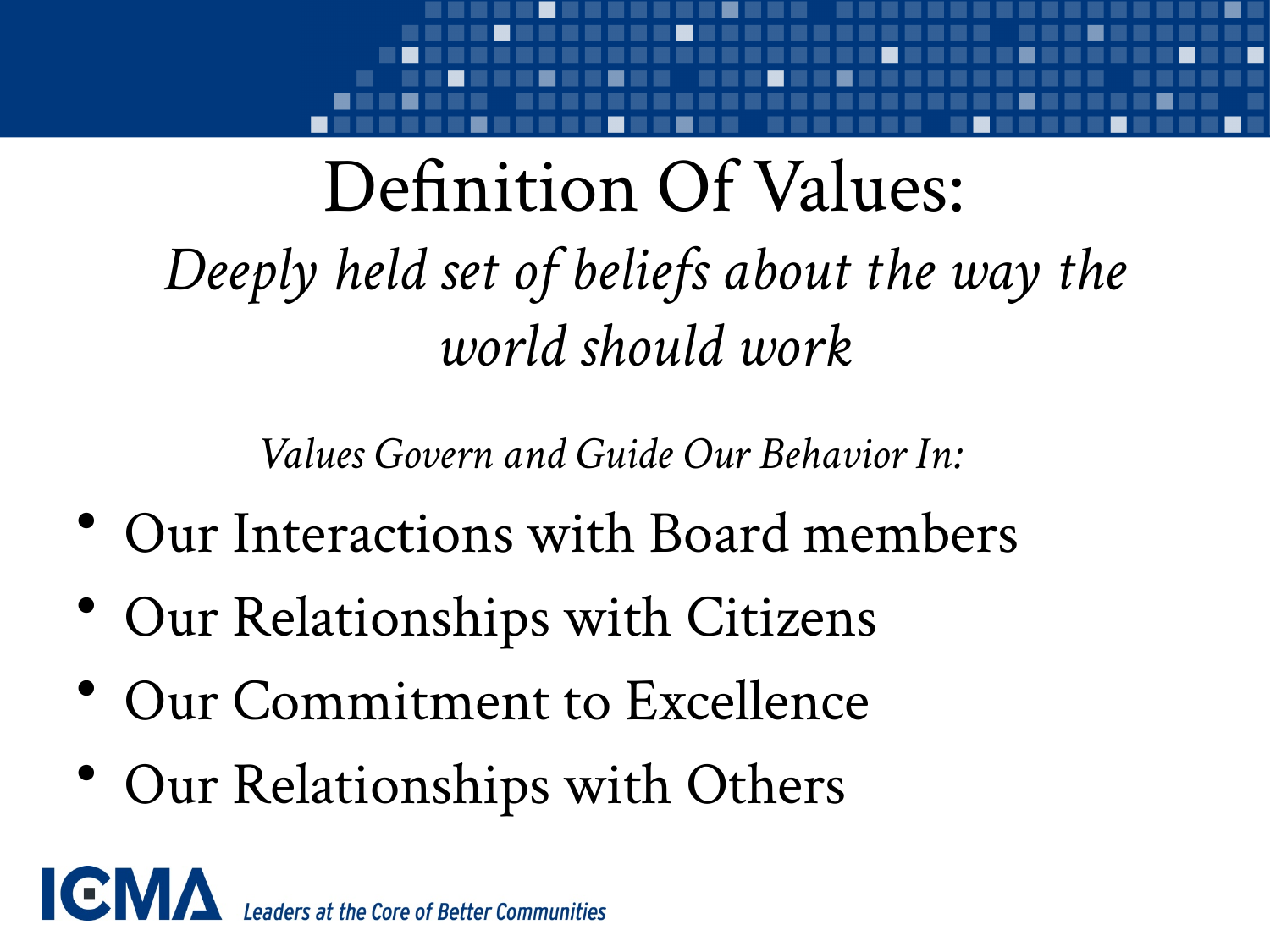

# Definition Of Values: Deeply held set of beliefs about the way the world should work
Values Govern and Guide Our Behavior In:
Our Interactions with Board members
Our Relationships with Citizens
Our Commitment to Excellence
Our Relationships with Others